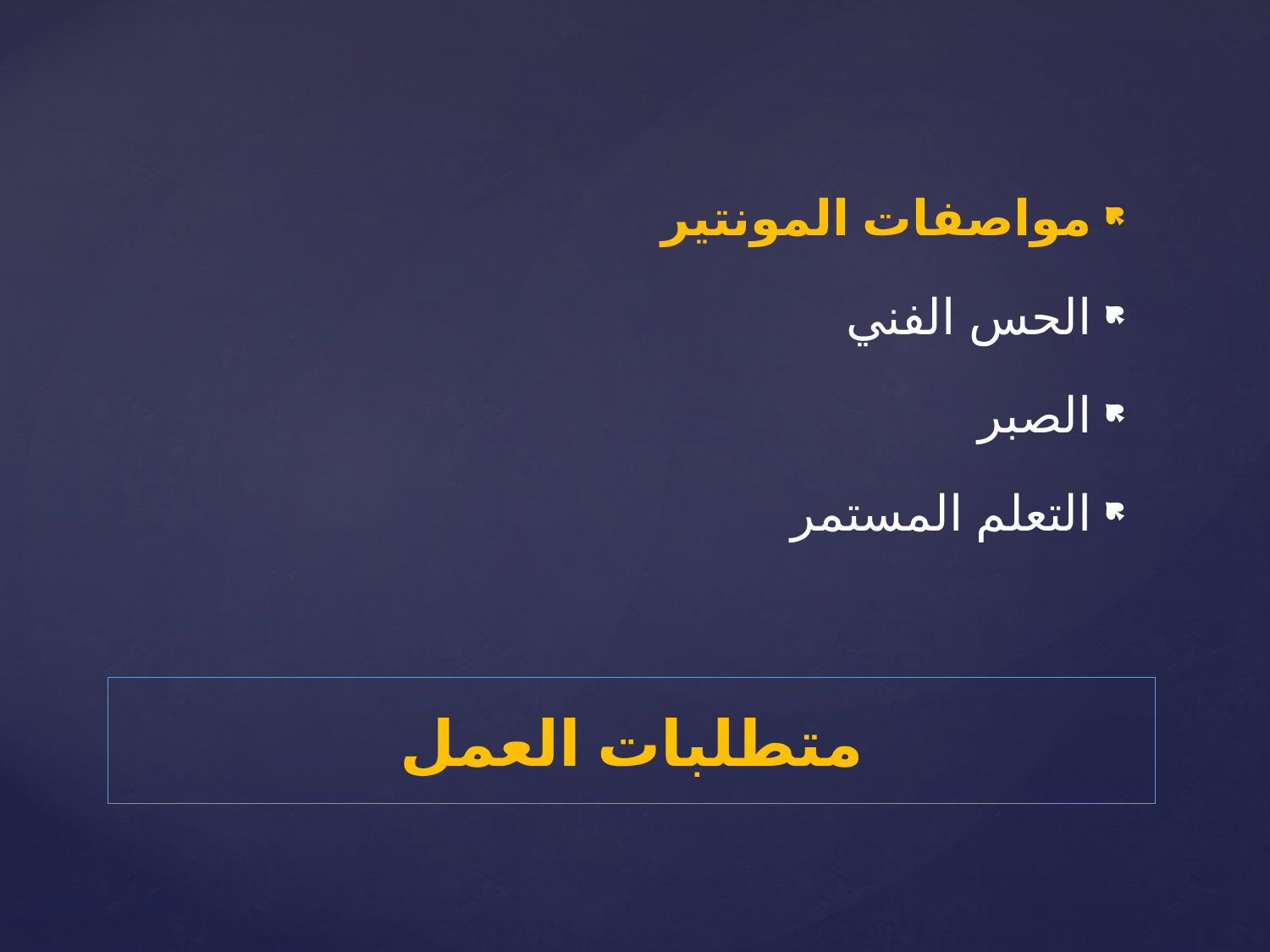

مواصفات المونتير
الحس الفني
الصبر
التعلم المستمر
# متطلبات العمل